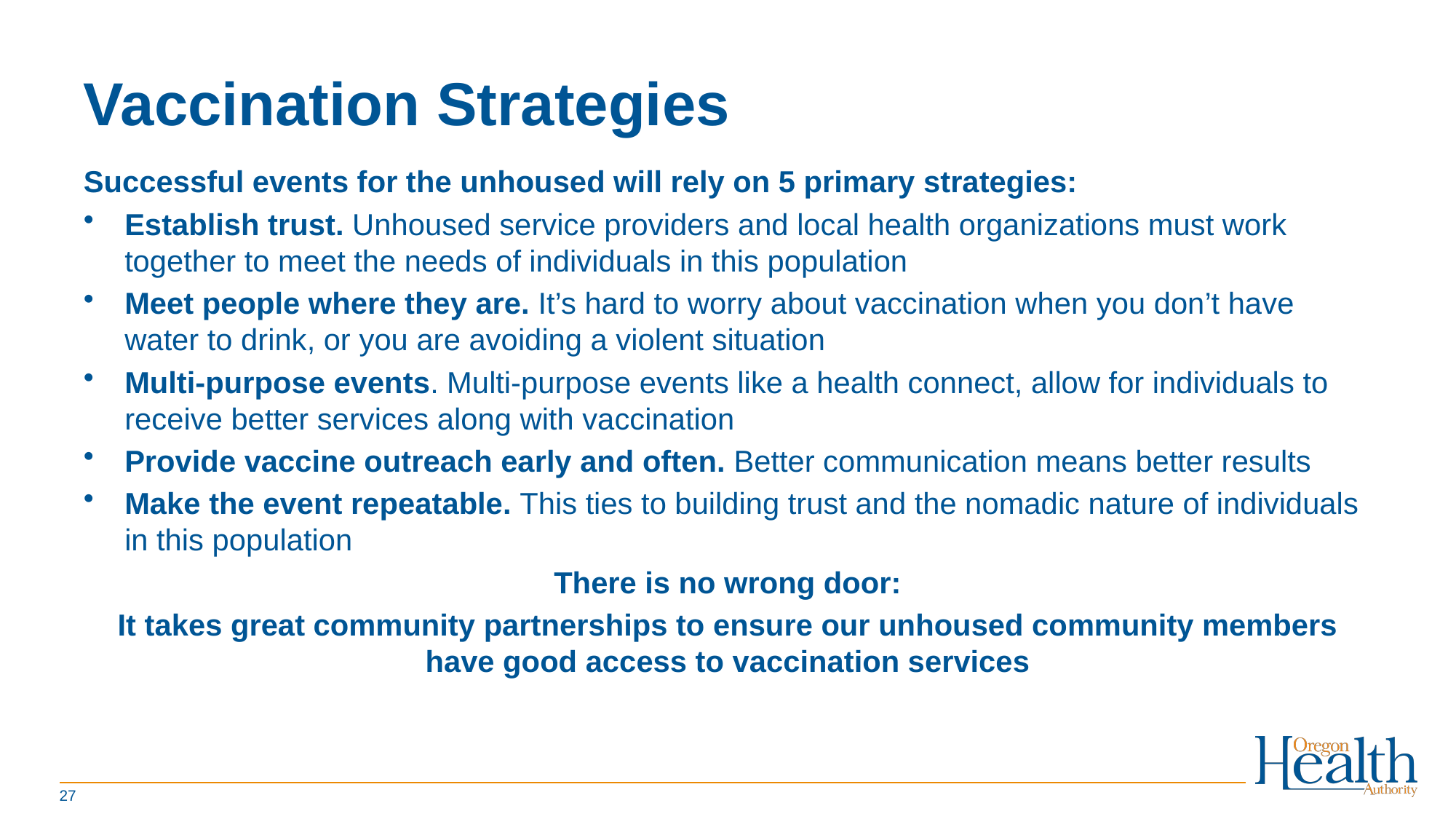

# Vaccination Strategies
Successful events for the unhoused will rely on 5 primary strategies:
Establish trust. Unhoused service providers and local health organizations must work together to meet the needs of individuals in this population
Meet people where they are. It’s hard to worry about vaccination when you don’t have water to drink, or you are avoiding a violent situation
Multi-purpose events. Multi-purpose events like a health connect, allow for individuals to receive better services along with vaccination
Provide vaccine outreach early and often. Better communication means better results
Make the event repeatable. This ties to building trust and the nomadic nature of individuals in this population
There is no wrong door:
It takes great community partnerships to ensure our unhoused community members have good access to vaccination services

27